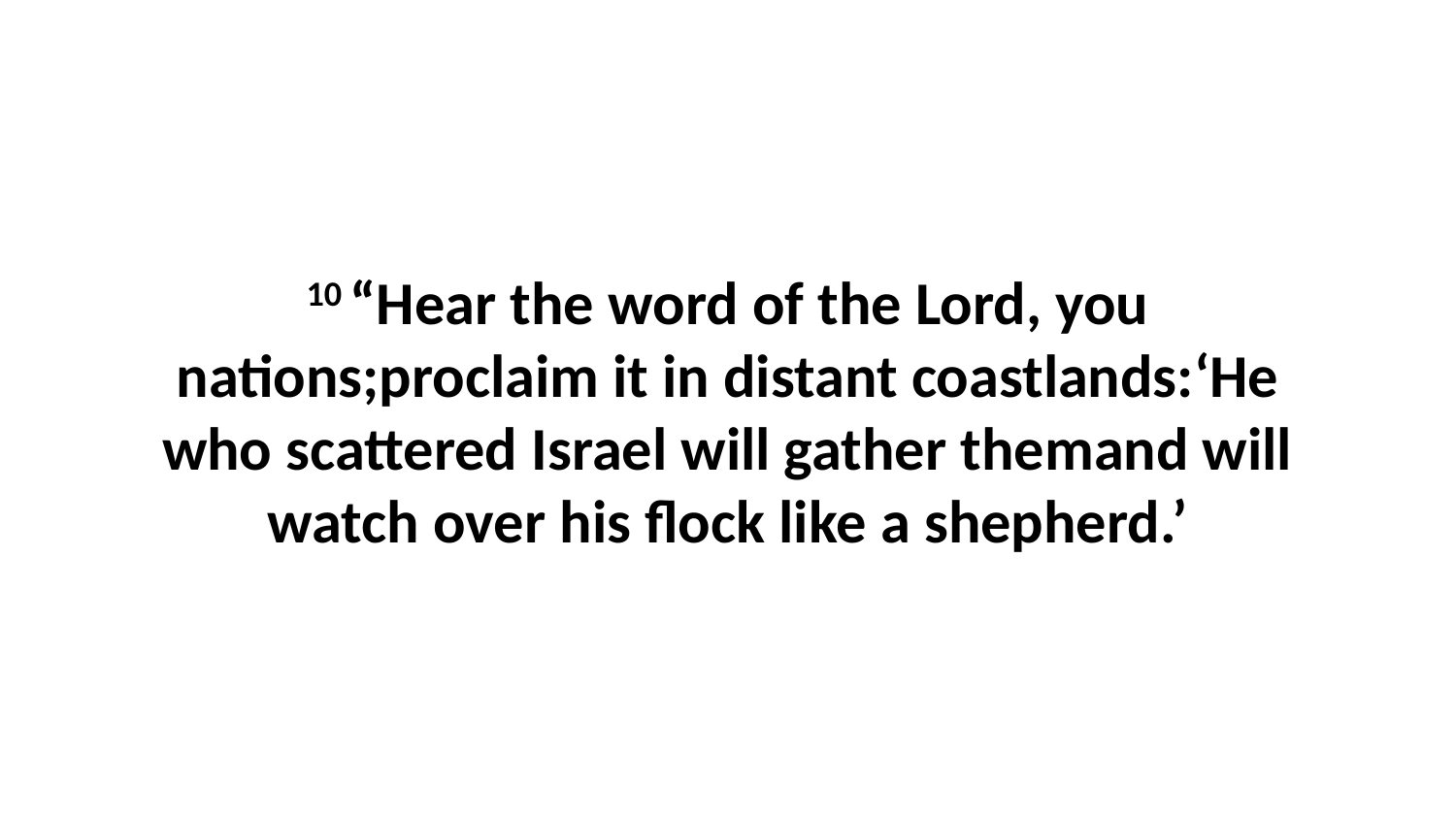

10 “Hear the word of the Lord, you nations;proclaim it in distant coastlands:‘He who scattered Israel will gather themand will watch over his flock like a shepherd.’